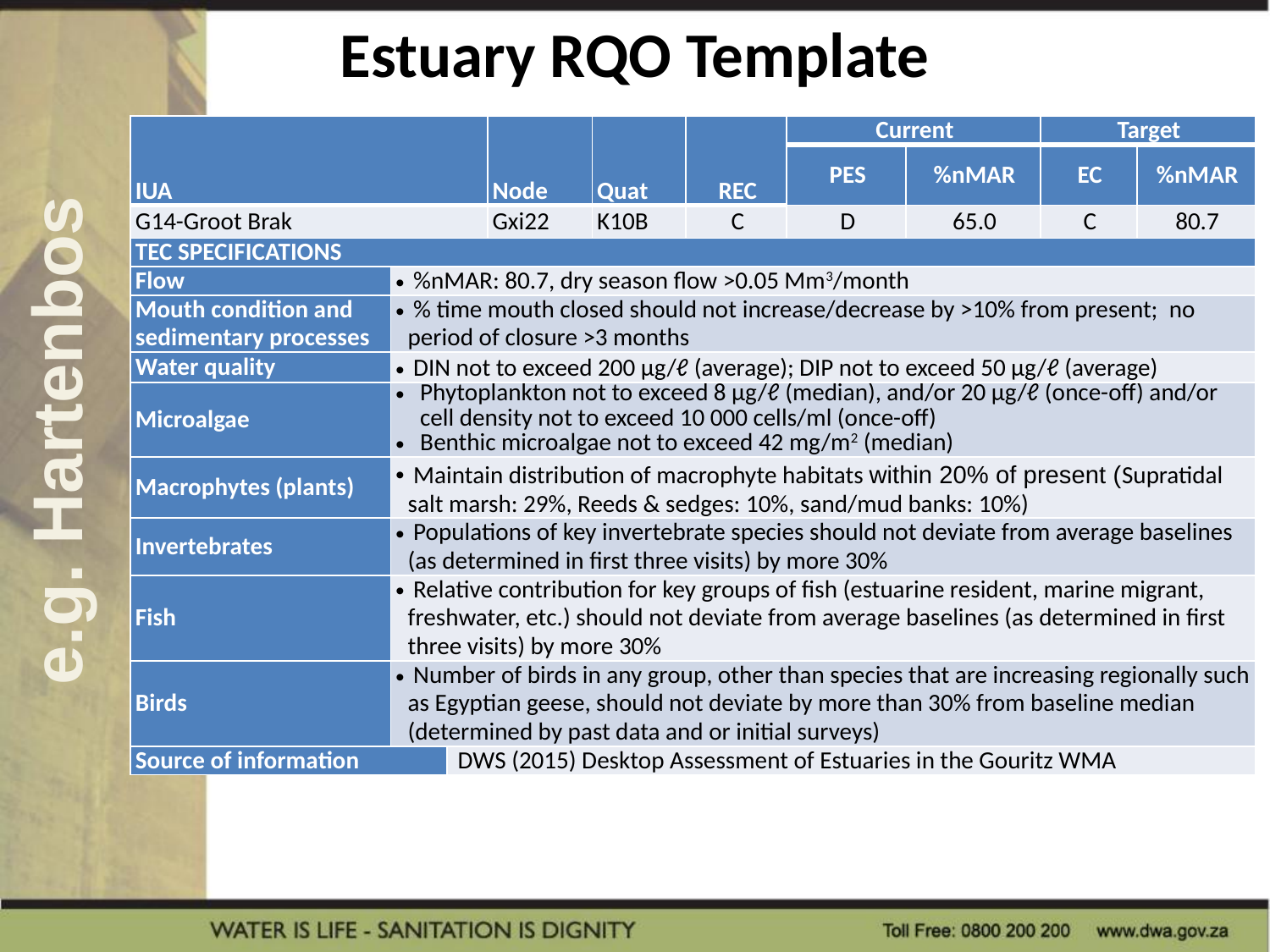

# Estuary RQO Template
| IUA |  |  | Node | Quat | REC | Current |  | Target |  |
| --- | --- | --- | --- | --- | --- | --- | --- | --- | --- |
|  |  |  |  |  |  | PES | %nMAR | EC | %nMAR |
| G14-Groot Brak |  |  | Gxi22 | K10B | C | D | 65.0 | C | 80.7 |
| TEC SPECIFICATIONS |  |  |  |  |  |  |  |  |  |
| Flow | %nMAR: 80.7, dry season flow >0.05 Mm3/month |  |  |  |  |  |  |  |  |
| Mouth condition and sedimentary processes | % time mouth closed should not increase/decrease by >10% from present; no period of closure >3 months |  |  |  |  |  |  |  |  |
| Water quality | DIN not to exceed 200 μg/ℓ (average); DIP not to exceed 50 μg/ℓ (average) |  |  |  |  |  |  |  |  |
| Microalgae | Phytoplankton not to exceed 8 μg/ℓ (median), and/or 20 μg/ℓ (once-off) and/or cell density not to exceed 10 000 cells/ml (once-off) Benthic microalgae not to exceed 42 mg/m2 (median) |  |  |  |  |  |  |  |  |
| Macrophytes (plants) | Maintain distribution of macrophyte habitats within 20% of present (Supratidal salt marsh: 29%, Reeds & sedges: 10%, sand/mud banks: 10%) |  |  |  |  |  |  |  |  |
| Invertebrates | Populations of key invertebrate species should not deviate from average baselines (as determined in first three visits) by more 30% |  |  |  |  |  |  |  |  |
| Fish | Relative contribution for key groups of fish (estuarine resident, marine migrant, freshwater, etc.) should not deviate from average baselines (as determined in first three visits) by more 30% |  |  |  |  |  |  |  |  |
| Birds | Number of birds in any group, other than species that are increasing regionally such as Egyptian geese, should not deviate by more than 30% from baseline median (determined by past data and or initial surveys) |  |  |  |  |  |  |  |  |
| Source of information |  | DWS (2015) Desktop Assessment of Estuaries in the Gouritz WMA |  |  |  |  |  |  |  |
e.g. Hartenbos